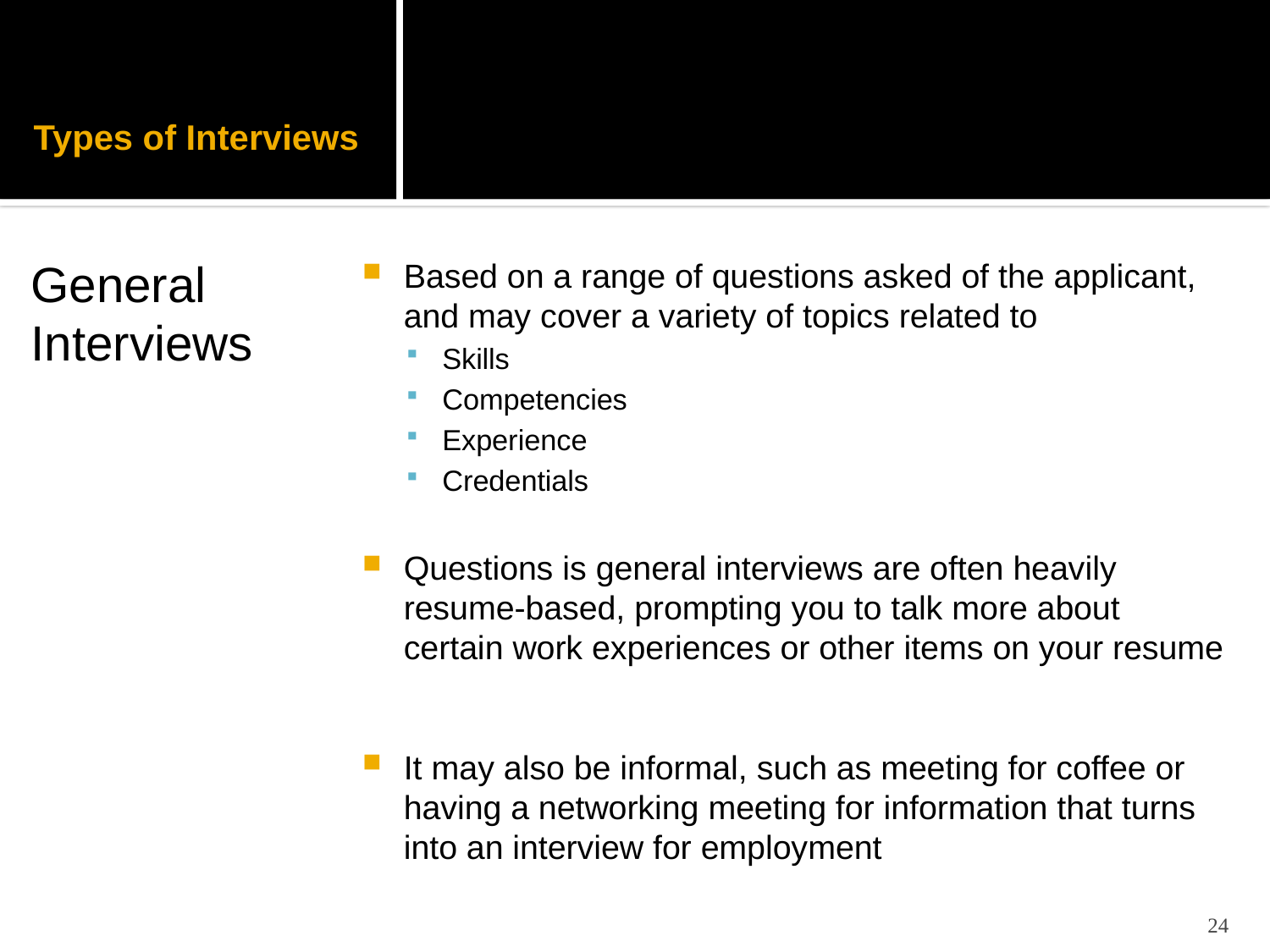

# Types of Interviews
General Interviews

Based on a range of questions asked of the applicant, and may cover a variety of topics related to
Skills
Competencies
Experience
Credentials

Questions is general interviews are often heavily resume-based, prompting you to talk more about certain work experiences or other items on your resume

It may also be informal, such as meeting for coffee or having a networking meeting for information that turns into an interview for employment

24